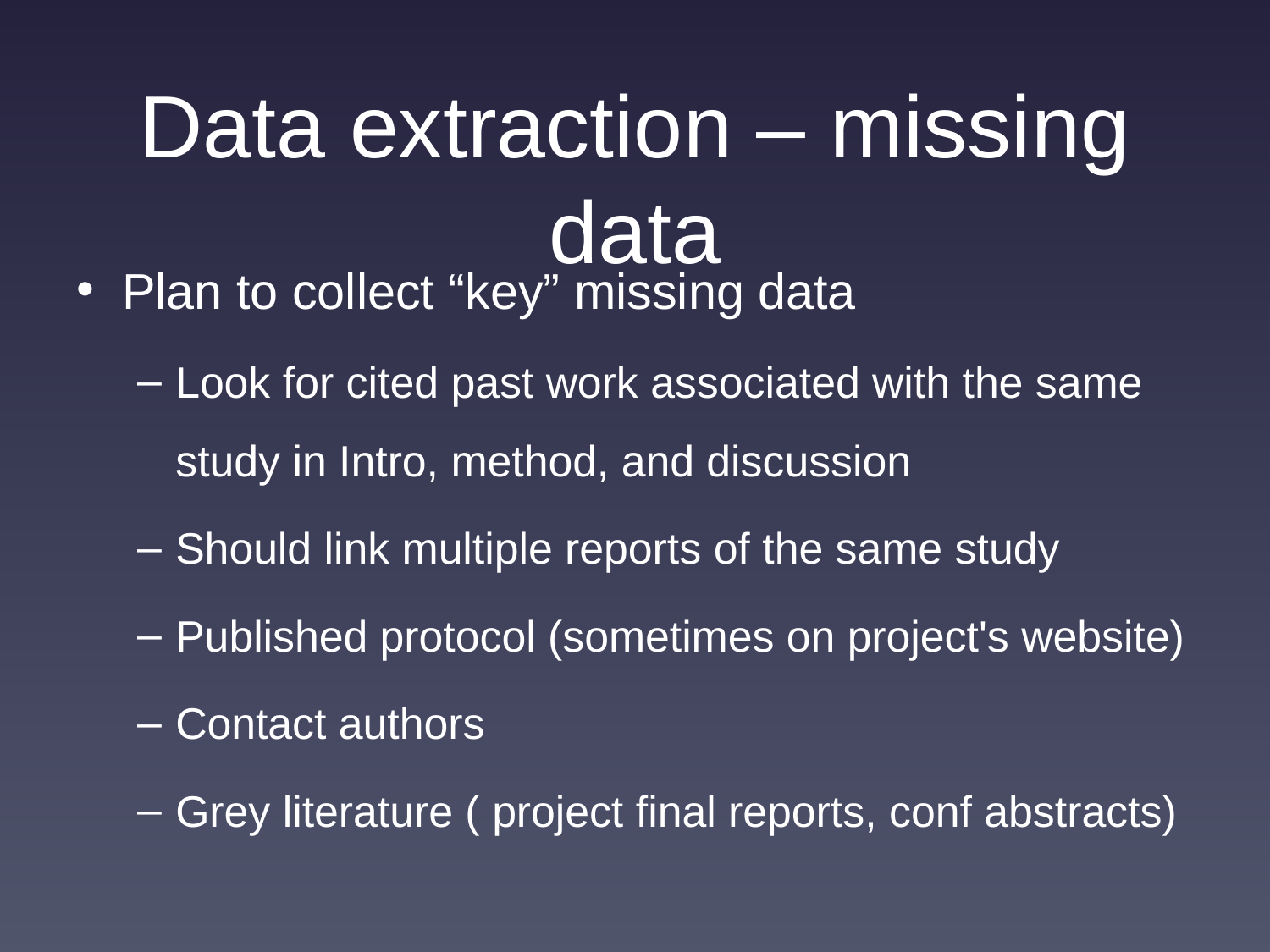

# Data extraction – missing data
Plan to collect “key” missing data
Look for cited past work associated with the same study in Intro, method, and discussion
Should link multiple reports of the same study
Published protocol (sometimes on project's website)
Contact authors
Grey literature ( project final reports, conf abstracts)